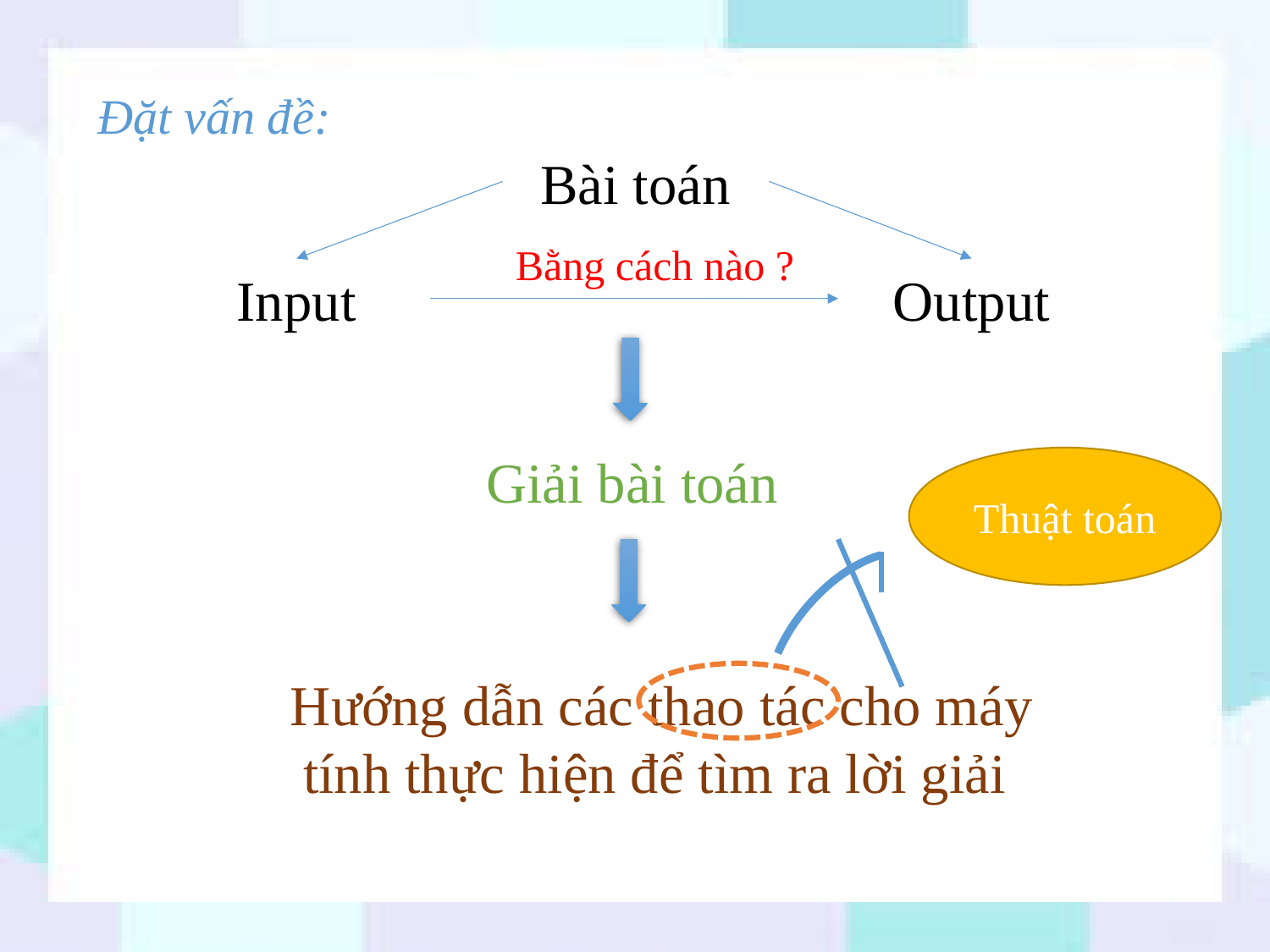

Đặt vấn đề:
Bài toán
Bằng cách nào ?
Input
Output

Giải bài toán
Thuật toán

Hướng dẫn các thao tác cho máy tính thực hiện để tìm ra lời giải